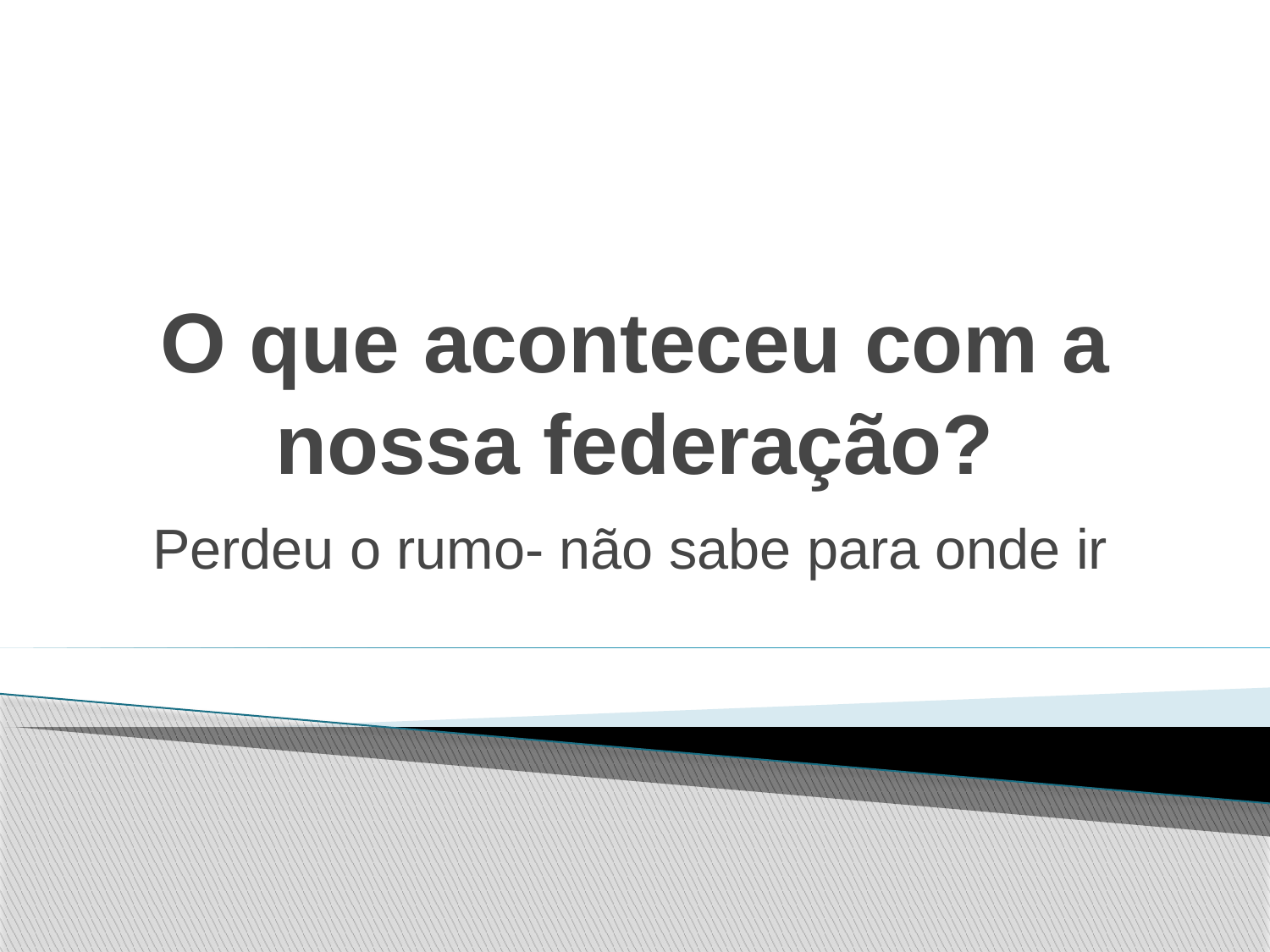

# O que aconteceu com a nossa federação?
Perdeu o rumo- não sabe para onde ir